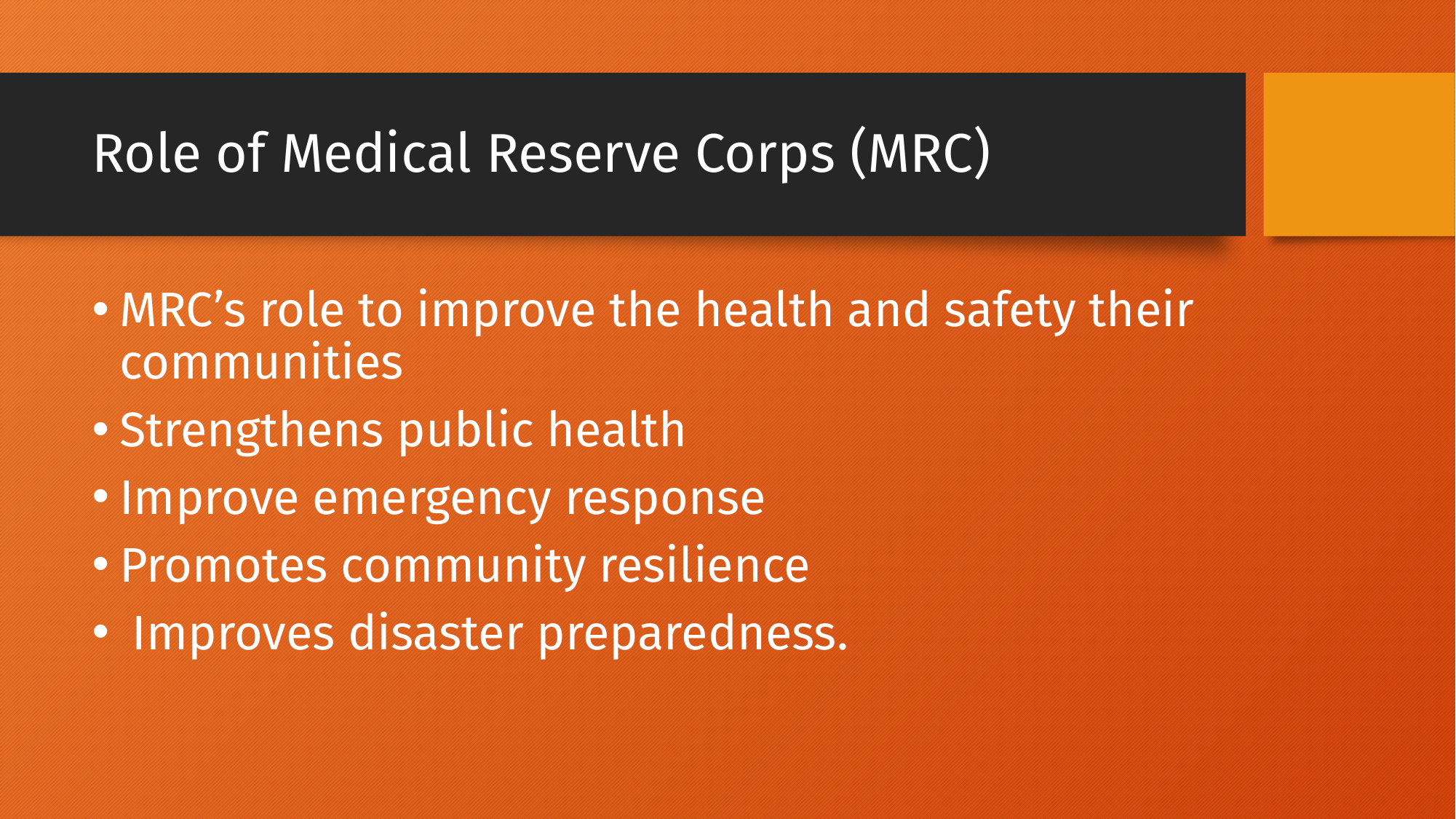

# Role of Medical Reserve Corps (MRC)
MRC’s role to improve the health and safety their communities
Strengthens public health
Improve emergency response
Promotes community resilience
 Improves disaster preparedness.